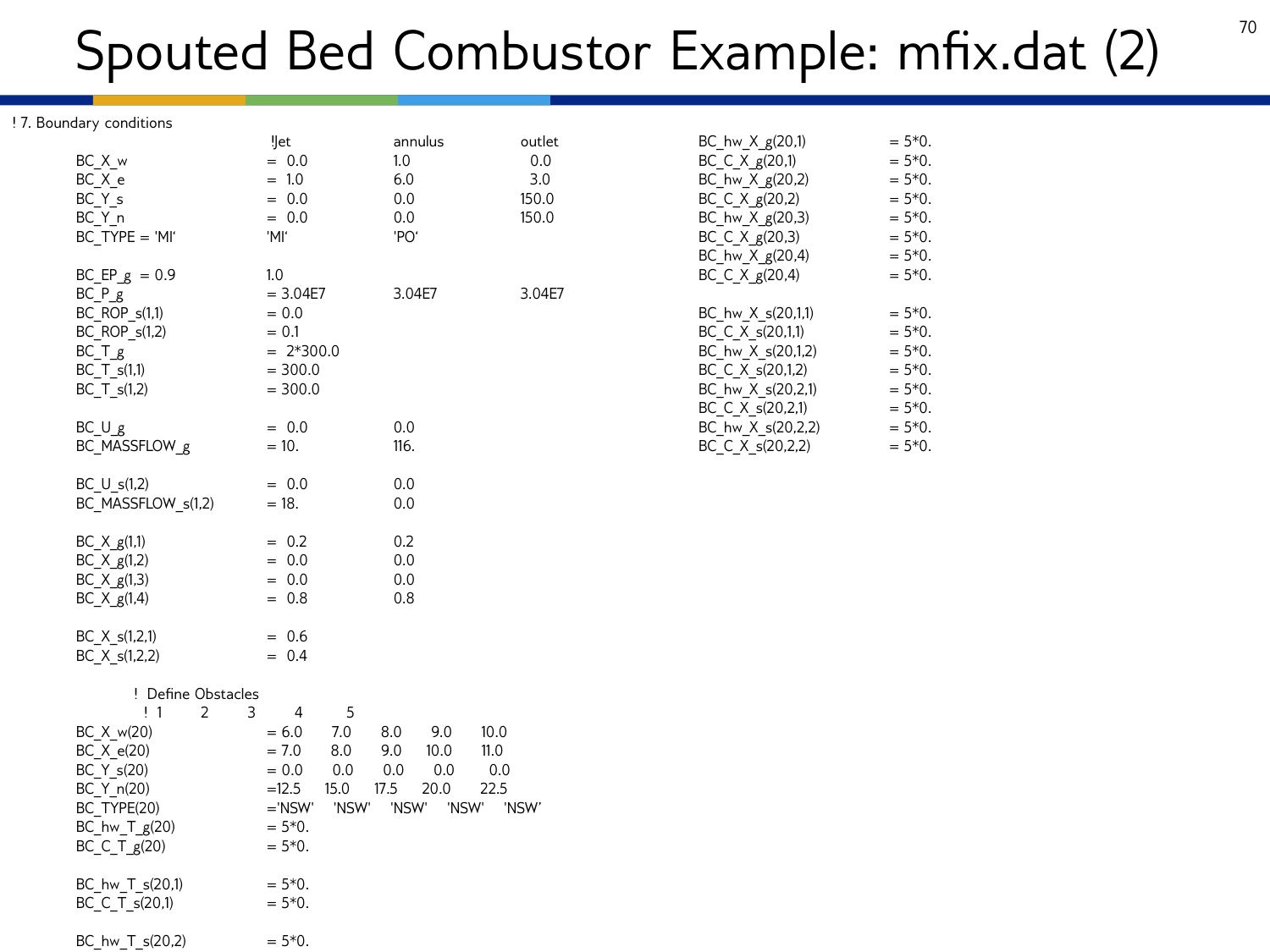

# Spouted Bed Combustor Example: mfix.dat (2)
! 7. Boundary conditions
		 	 !Jet	annulus	outlet
	BC_X_w		=  0.0	1.0	  0.0
	BC_X_e		=  1.0	6.0	  3.0
	BC_Y_s		=  0.0	0.0	150.0
	BC_Y_n		=  0.0	0.0	150.0
	BC_TYPE	= 'MI‘	'MI‘	'PO‘

	BC_EP_g	= 0.9	1.0
	BC_P_g		= 3.04E7	3.04E7	3.04E7
	BC_ROP_s(1,1)	= 0.0
	BC_ROP_s(1,2)	= 0.1
	BC_T_g		=  2*300.0
	BC_T_s(1,1)	= 300.0
	BC_T_s(1,2)	= 300.0

	BC_U_g		=  0.0	0.0
	BC_MASSFLOW_g	= 10.	116.

	BC_U_s(1,2)	=  0.0	0.0
	BC_MASSFLOW_s(1,2)	= 18.	0.0

 	BC_X_g(1,1)	=  0.2	0.2
	BC_X_g(1,2)	=  0.0	0.0
	BC_X_g(1,3)	=  0.0	0.0
 	BC_X_g(1,4)	=  0.8	0.8

	BC_X_s(1,2,1)	=  0.6
	BC_X_s(1,2,2)	=  0.4

                         !  Define Obstacles
		 !  1        2        3        4         5
	BC_X_w(20)	= 6.0      7.0      8.0      9.0      10.0
	BC_X_e(20)	= 7.0      8.0      9.0     10.0      11.0
	BC_Y_s(20)	= 0.0      0.0      0.0      0.0       0.0
	BC_Y_n(20)	=12.5     15.0     17.5     20.0      22.5
	BC_TYPE(20)	='NSW'    'NSW'    'NSW'    'NSW'    'NSW’
 	BC_hw_T_g(20)	= 5*0.
	BC_C_T_g(20)	= 5*0.

	BC_hw_T_s(20,1)	= 5*0.
	BC_C_T_s(20,1)	= 5*0.

	BC_hw_T_s(20,2)	= 5*0.
	BC_C_T_s(20,2)	= 5*0.

	BC_hw_X_g(20,1)	= 5*0.
	BC_C_X_g(20,1)	= 5*0.
	BC_hw_X_g(20,2)	= 5*0.
	BC_C_X_g(20,2)	= 5*0.
	BC_hw_X_g(20,3)	= 5*0.
	BC_C_X_g(20,3)	= 5*0.
	BC_hw_X_g(20,4)	= 5*0.
	BC_C_X_g(20,4)	= 5*0.

	BC_hw_X_s(20,1,1)	= 5*0.
	BC_C_X_s(20,1,1)	= 5*0.
	BC_hw_X_s(20,1,2)	= 5*0.
	BC_C_X_s(20,1,2)	= 5*0.
	BC_hw_X_s(20,2,1)	= 5*0.
	BC_C_X_s(20,2,1)	= 5*0.
	BC_hw_X_s(20,2,2)	= 5*0.
	BC_C_X_s(20,2,2)	= 5*0.